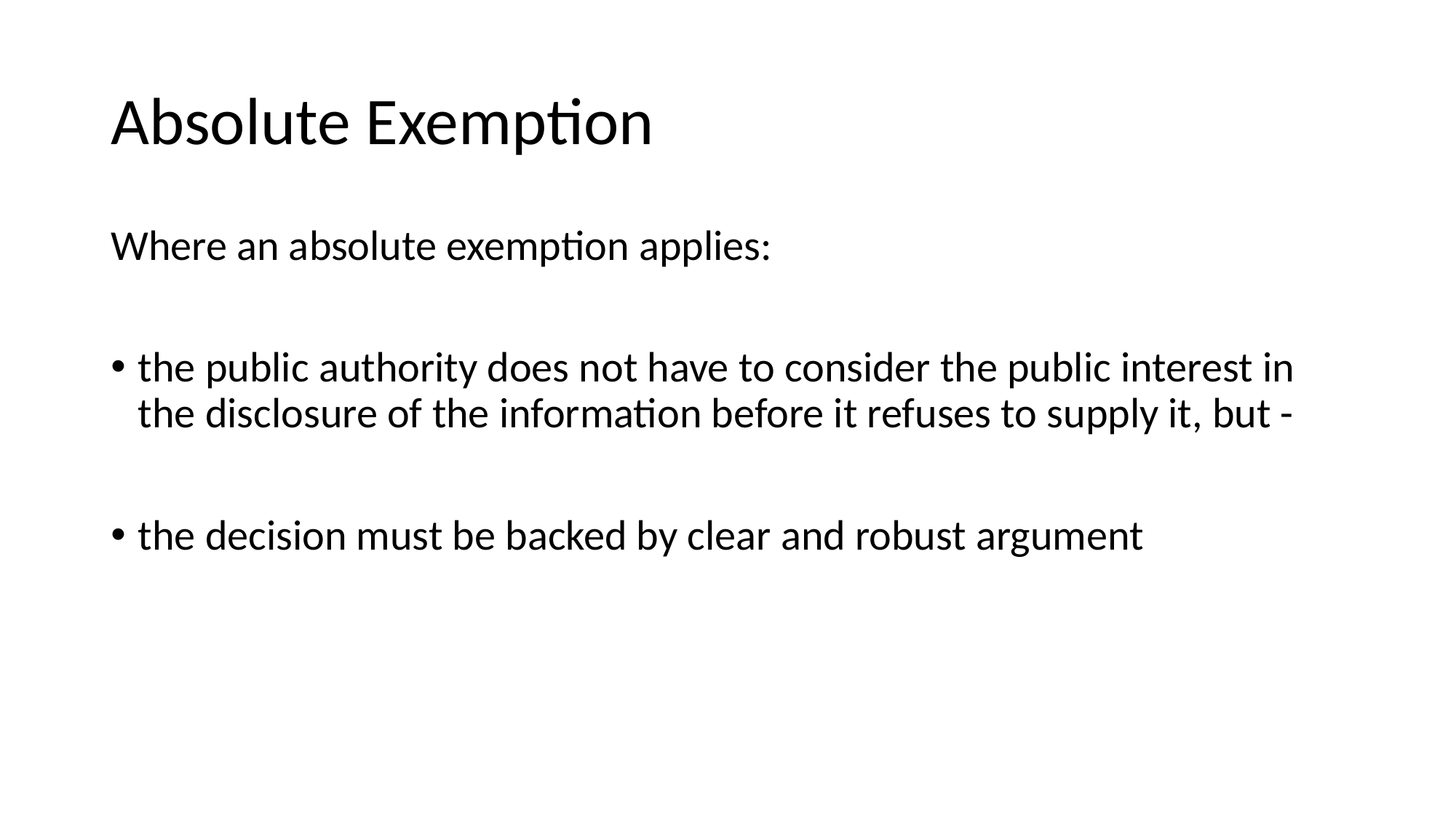

# Absolute Exemption
Where an absolute exemption applies:

the public authority does not have to consider the public interest in the disclosure of the information before it refuses to supply it, but -

the decision must be backed by clear and robust argument